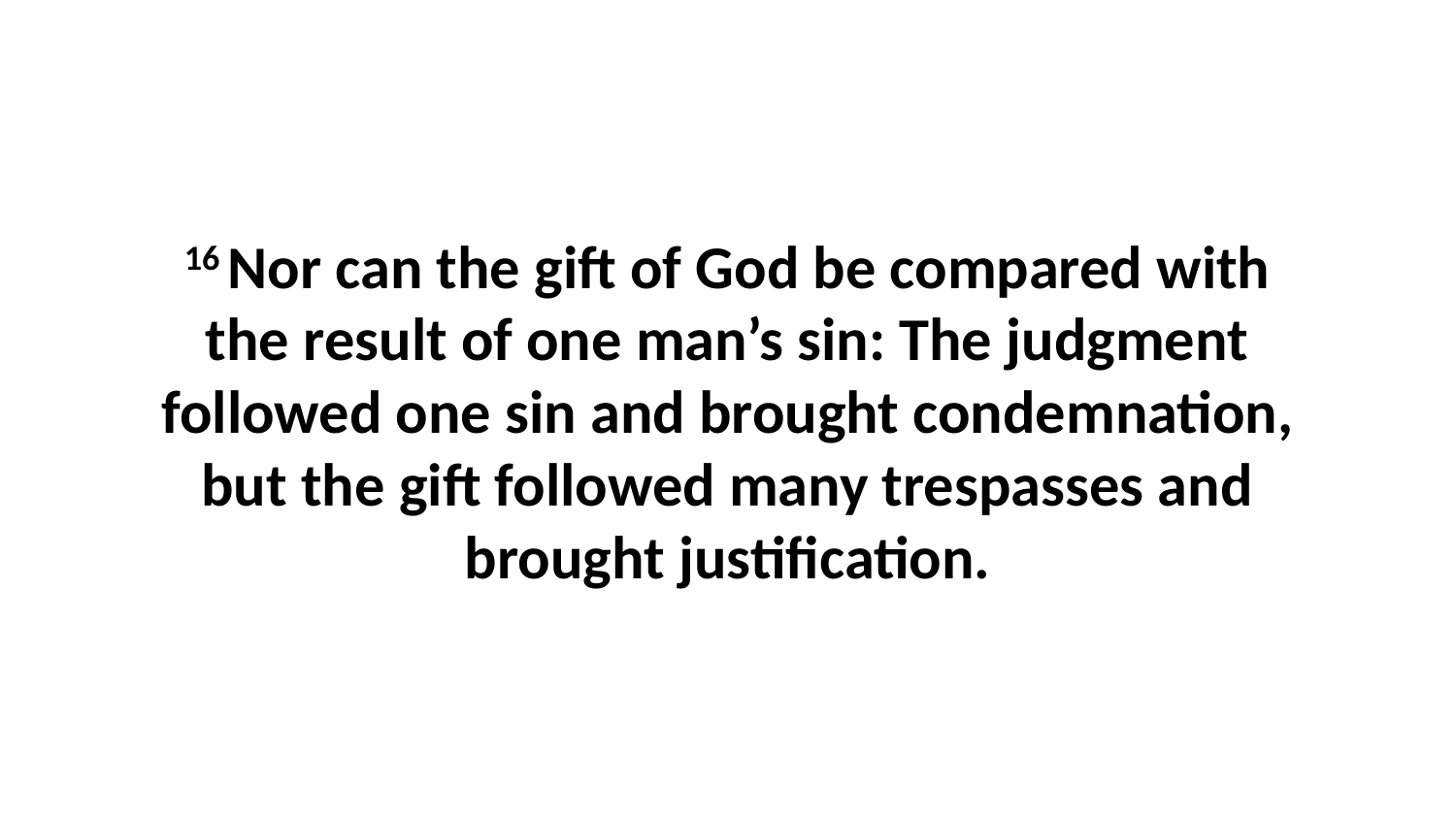

16 Nor can the gift of God be compared with the result of one man’s sin: The judgment followed one sin and brought condemnation, but the gift followed many trespasses and brought justification.